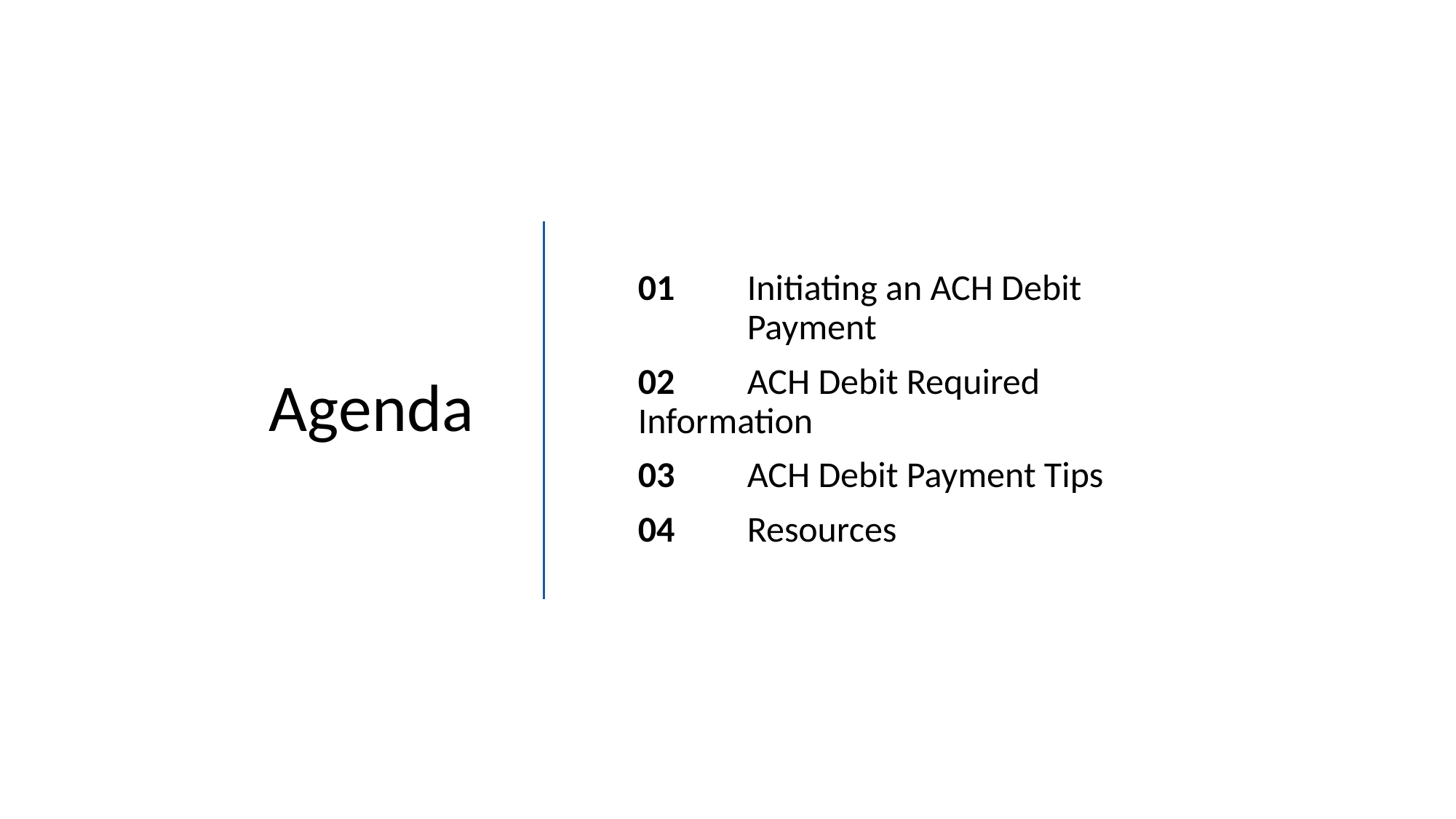

Agenda
01 	Initiating an ACH Debit 	Payment
02 	ACH Debit Required 	Information
03 	ACH Debit Payment Tips
04 	Resources
2